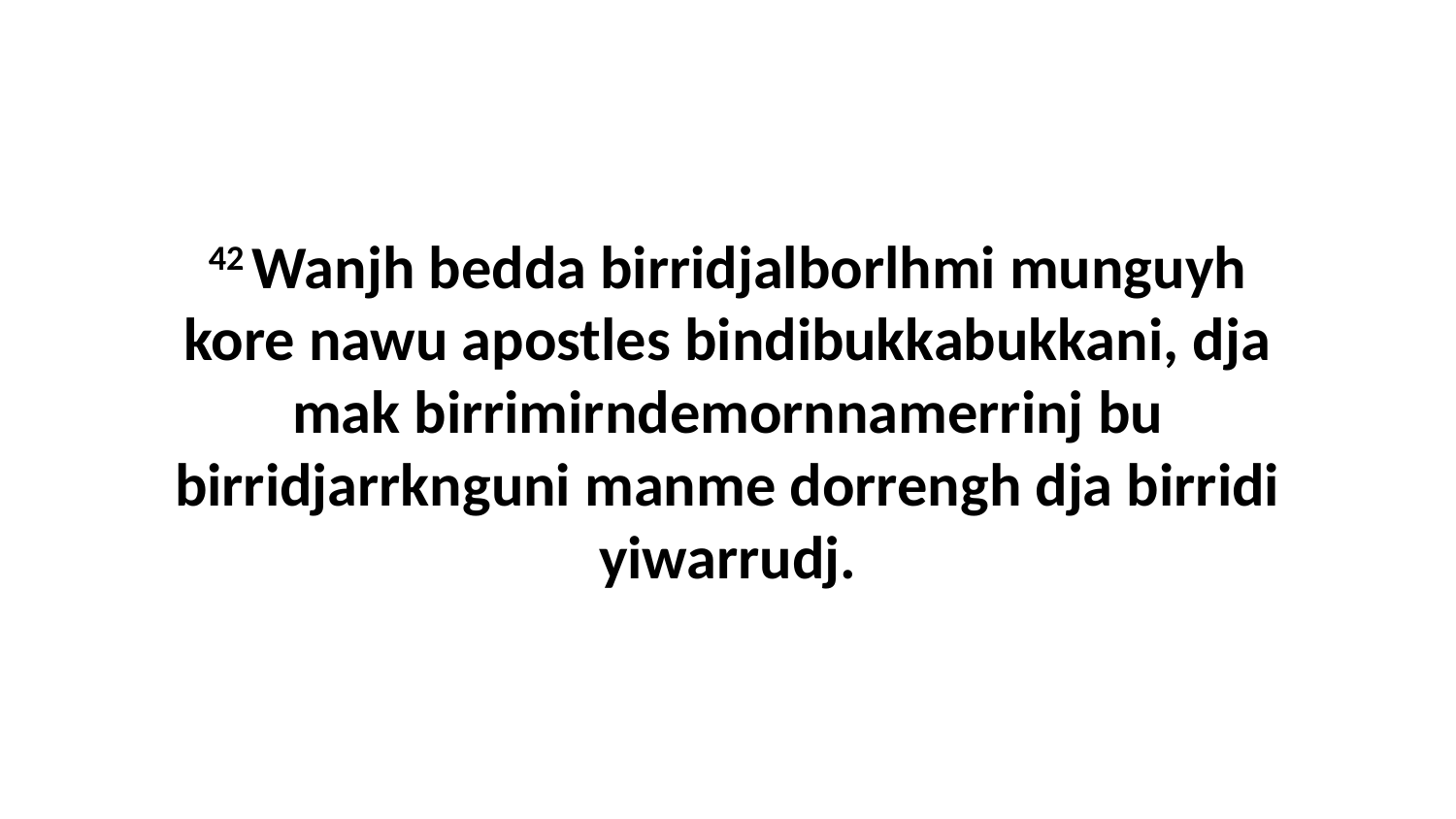

42 Wanjh bedda birridjalborlhmi munguyh kore nawu apostles bindibukkabukkani, dja mak birrimirndemornnamerrinj bu birridjarrknguni manme dorrengh dja birridi yiwarrudj.